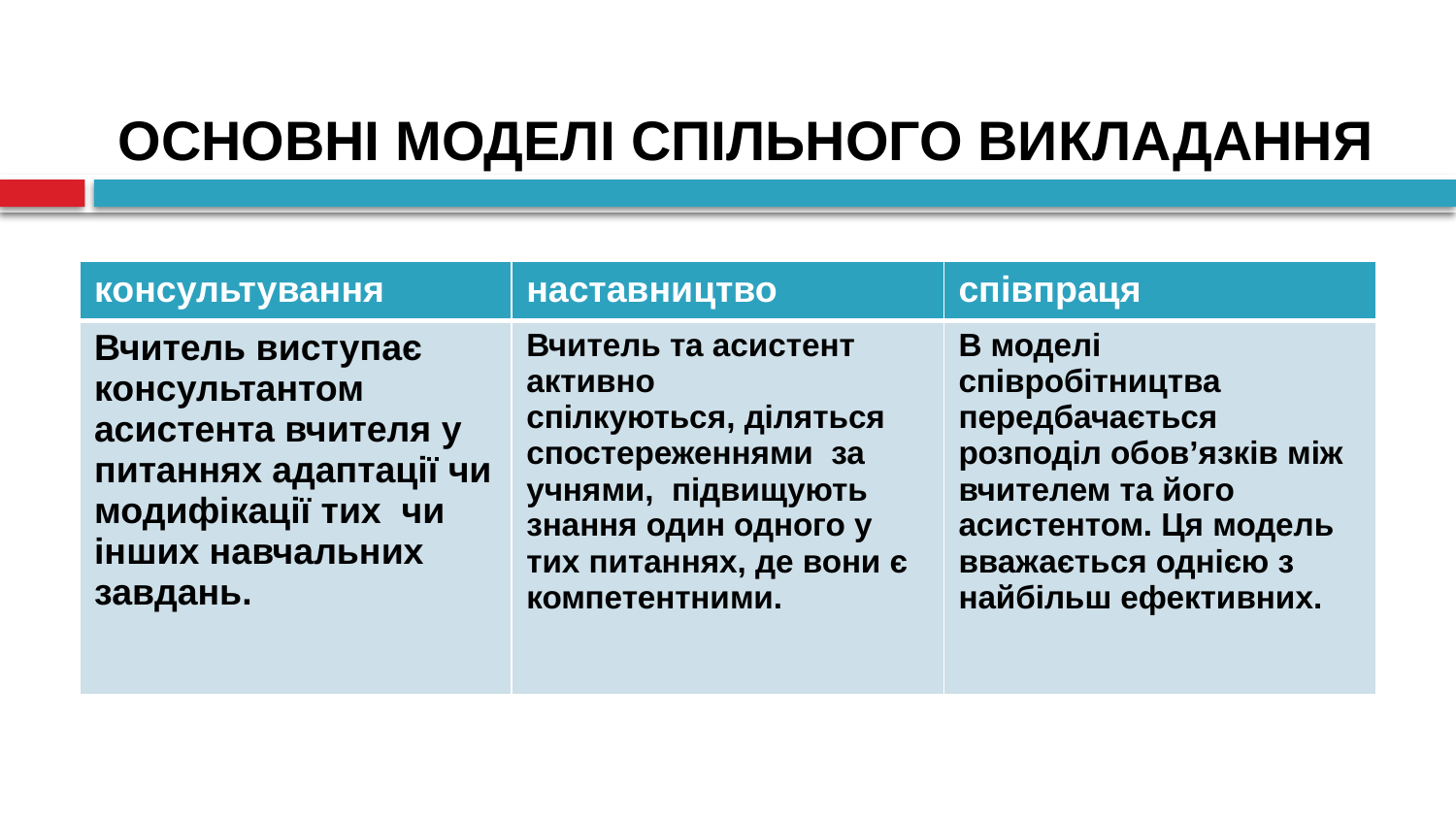

# ОСНОВНІ МОДЕЛІ СПІЛЬНОГО ВИКЛАДАННЯ
| консультування | наставництво | співпраця |
| --- | --- | --- |
| Вчитель виступає консультантом асистента вчителя у питаннях адаптації чи модифікації тих  чи інших навчальних завдань. | Вчитель та асистент активно спілкуються, діляться спостереженнями  за учнями,  підвищують знання один одного у тих питаннях, де вони є компетентними. | В моделі співробітництва передбачається розподіл обов’язків між вчителем та його асистентом. Ця модель вважається однією з найбільш ефективних. |